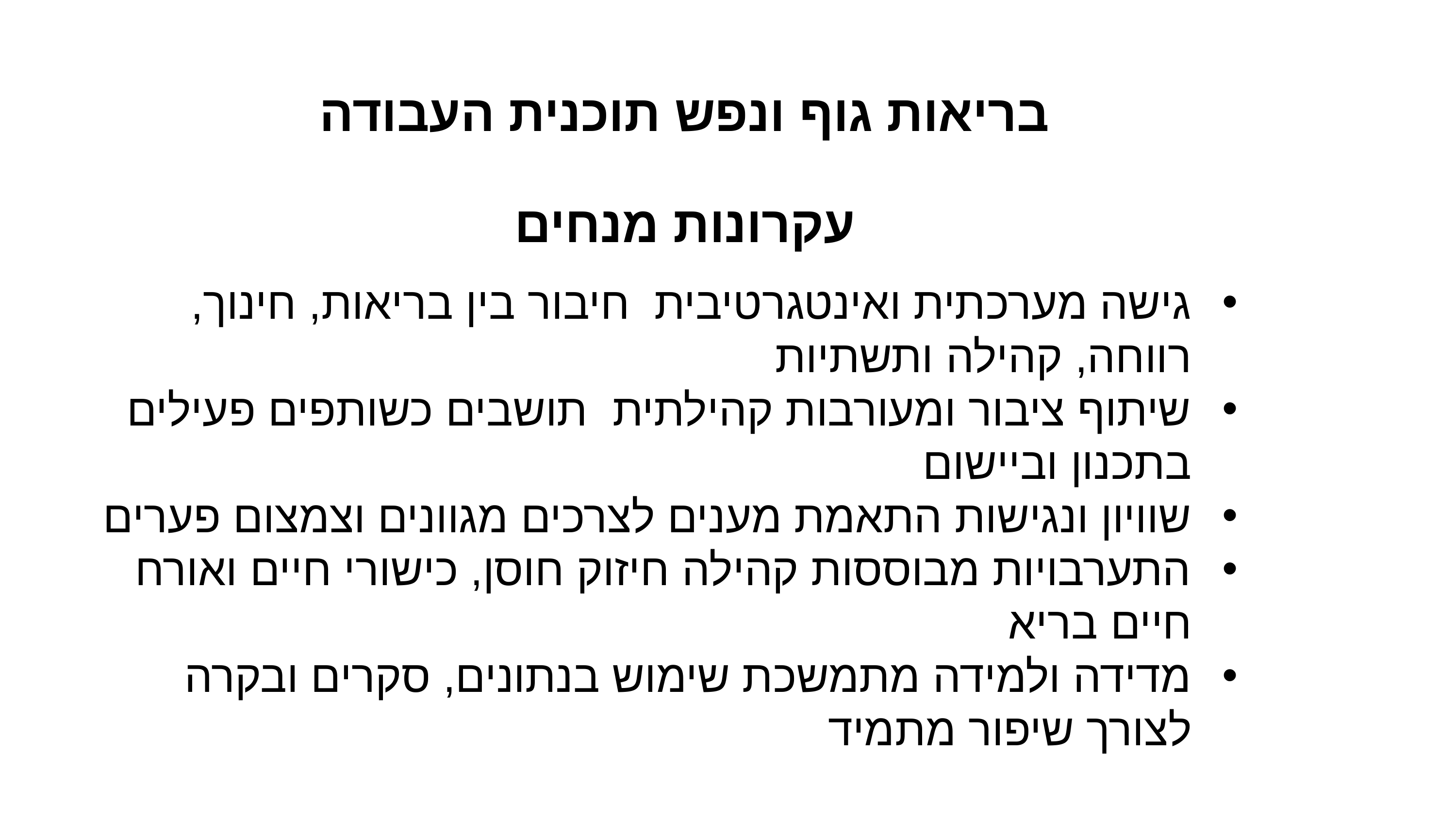

בריאות גוף ונפש תוכנית העבודה

עקרונות מנחים

גישה מערכתית ואינטגרטיבית  חיבור בין בריאות, חינוך, רווחה, קהילה ותשתיות
שיתוף ציבור ומעורבות קהילתית  תושבים כשותפים פעילים בתכנון וביישום
שוויון ונגישות התאמת מענים לצרכים מגוונים וצמצום פערים
התערבויות מבוססות קהילה חיזוק חוסן, כישורי חיים ואורח חיים בריא
מדידה ולמידה מתמשכת שימוש בנתונים, סקרים ובקרה לצורך שיפור מתמיד